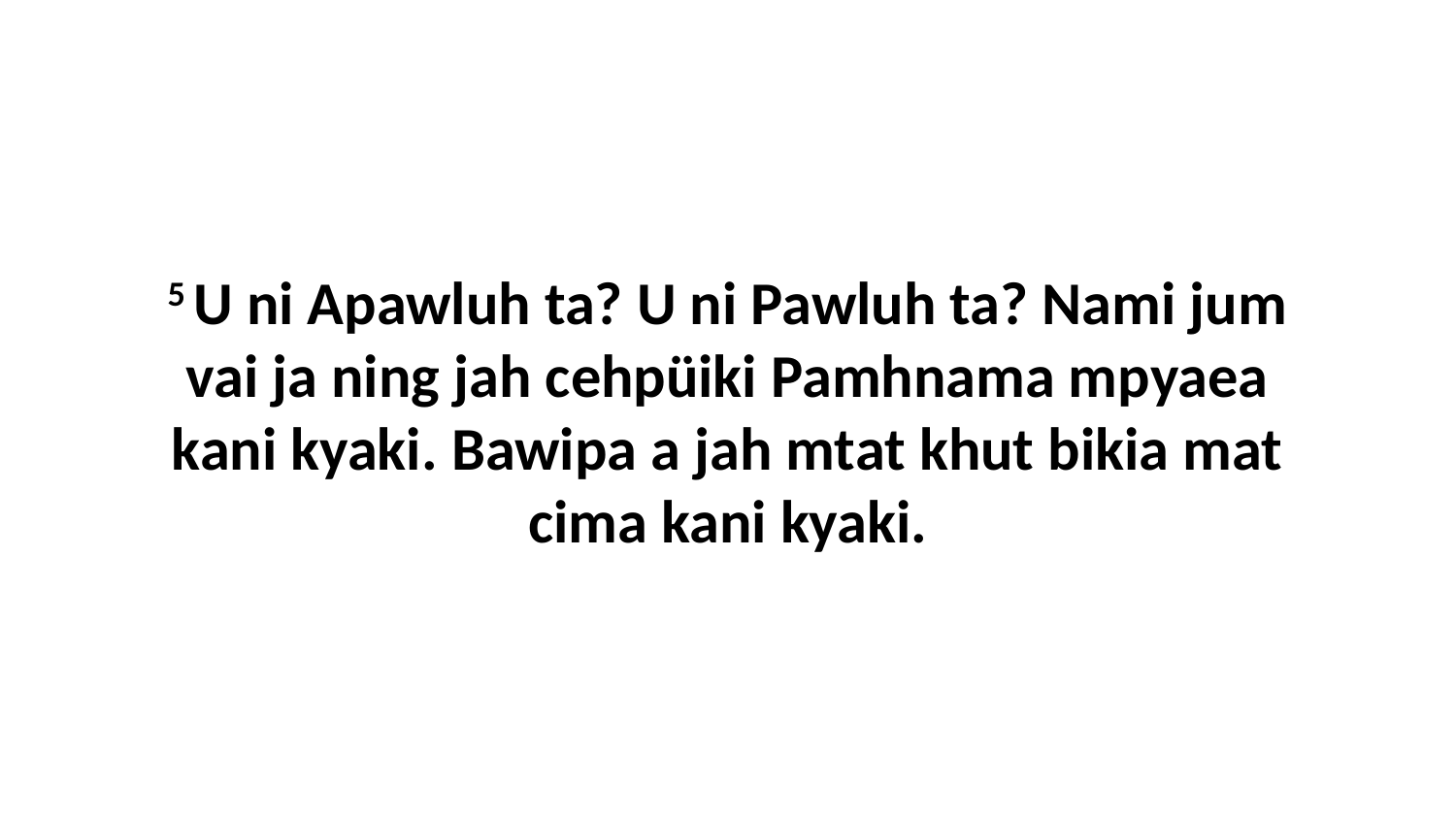

5 U ni Apawluh ta? U ni Pawluh ta? Nami jum vai ja ning jah cehpüiki Pamhnama mpyaea kani kyaki. Bawipa a jah mtat khut bikia mat cima kani kyaki.